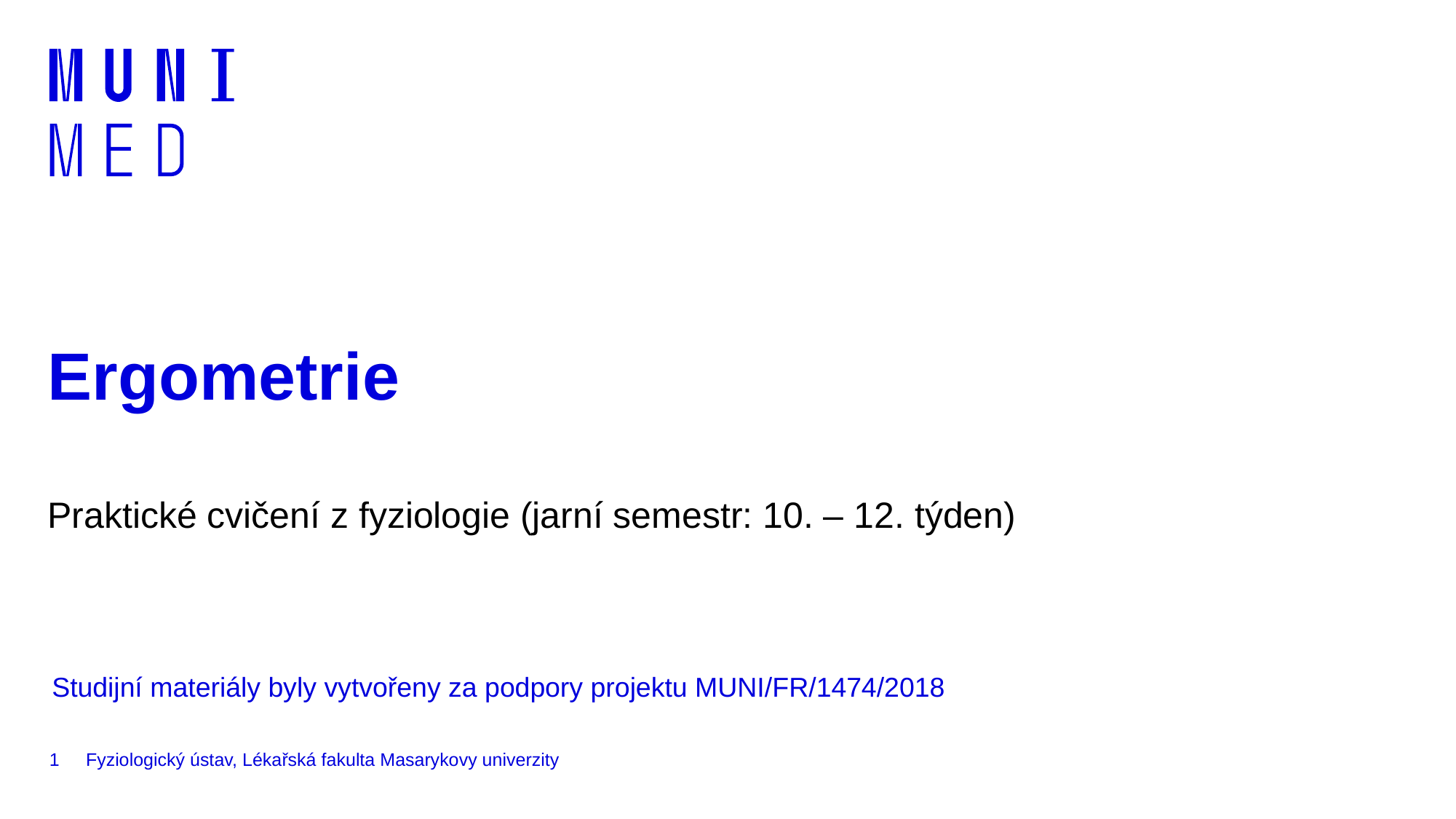

# Ergometrie
Praktické cvičení z fyziologie (jarní semestr: 10. – 12. týden)
Studijní materiály byly vytvořeny za podpory projektu MUNI/FR/1474/2018
1
Fyziologický ústav, Lékařská fakulta Masarykovy univerzity